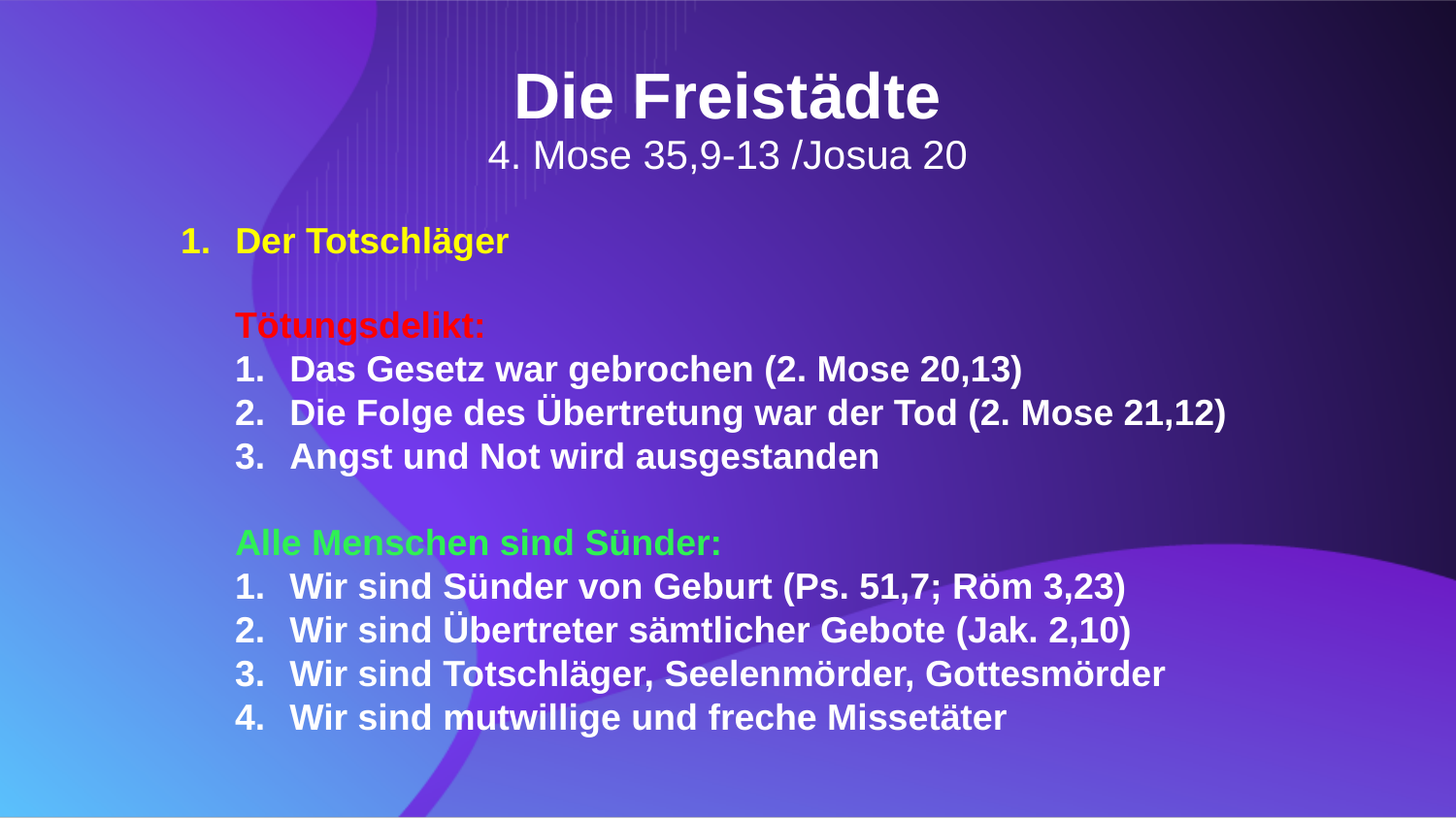

Die Freistädte
4. Mose 35,9-13 /Josua 20
Der Totschläger
Tötungsdelikt:
Das Gesetz war gebrochen (2. Mose 20,13)
Die Folge des Übertretung war der Tod (2. Mose 21,12)
Angst und Not wird ausgestanden
Alle Menschen sind Sünder:
Wir sind Sünder von Geburt (Ps. 51,7; Röm 3,23)
Wir sind Übertreter sämtlicher Gebote (Jak. 2,10)
Wir sind Totschläger, Seelenmörder, Gottesmörder
Wir sind mutwillige und freche Missetäter